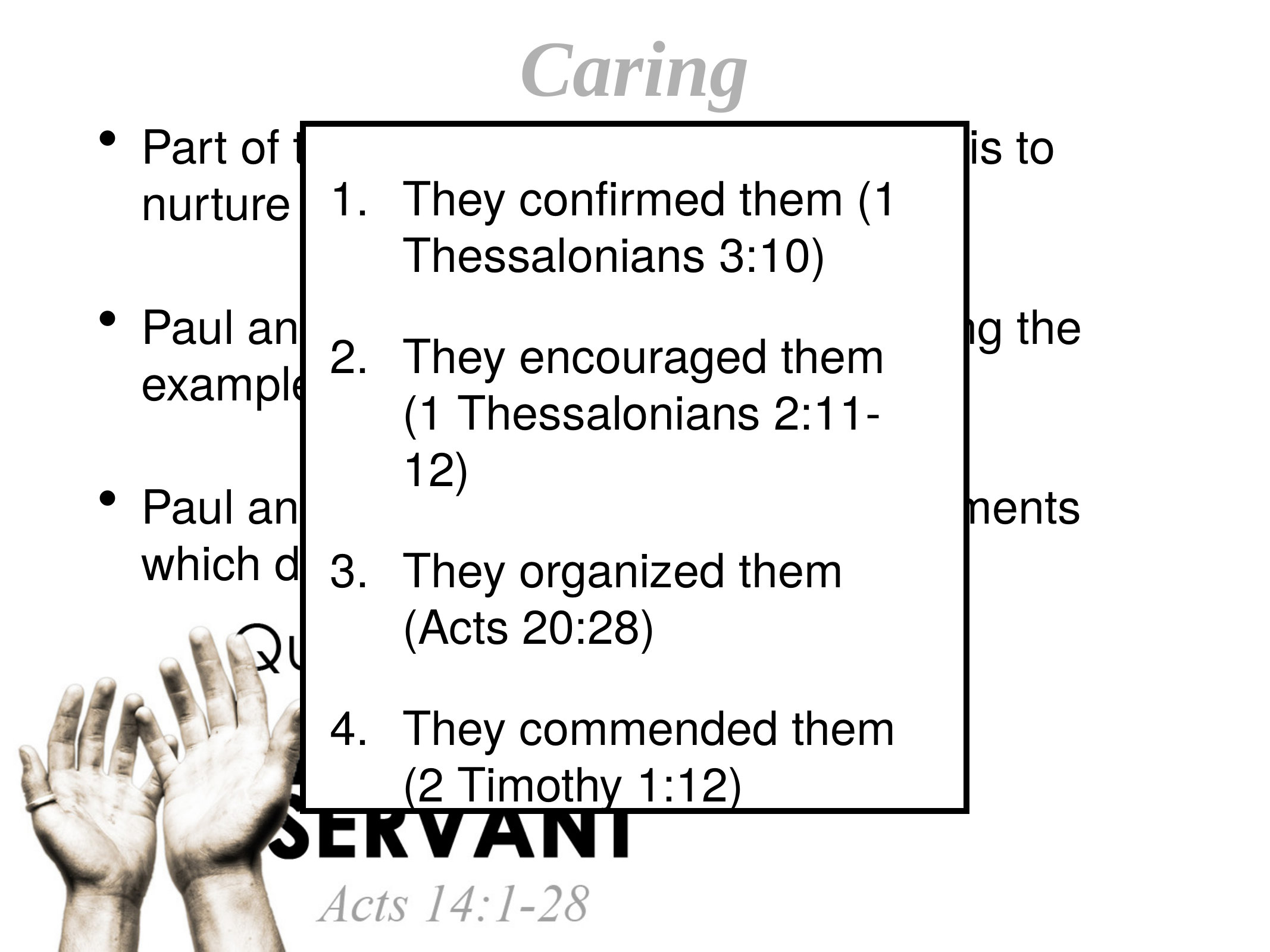

# Caring
Part of the great commission’s purpose is to nurture faith to maturity
Paul and Barnabas were merely following the example of Jesus
Paul and Barnabas focused on four elements which demonstrated caring …
They confirmed them (1 Thessalonians 3:10)
They encouraged them (1 Thessalonians 2:11-12)
They organized them (Acts 20:28)
They commended them (2 Timothy 1:12)